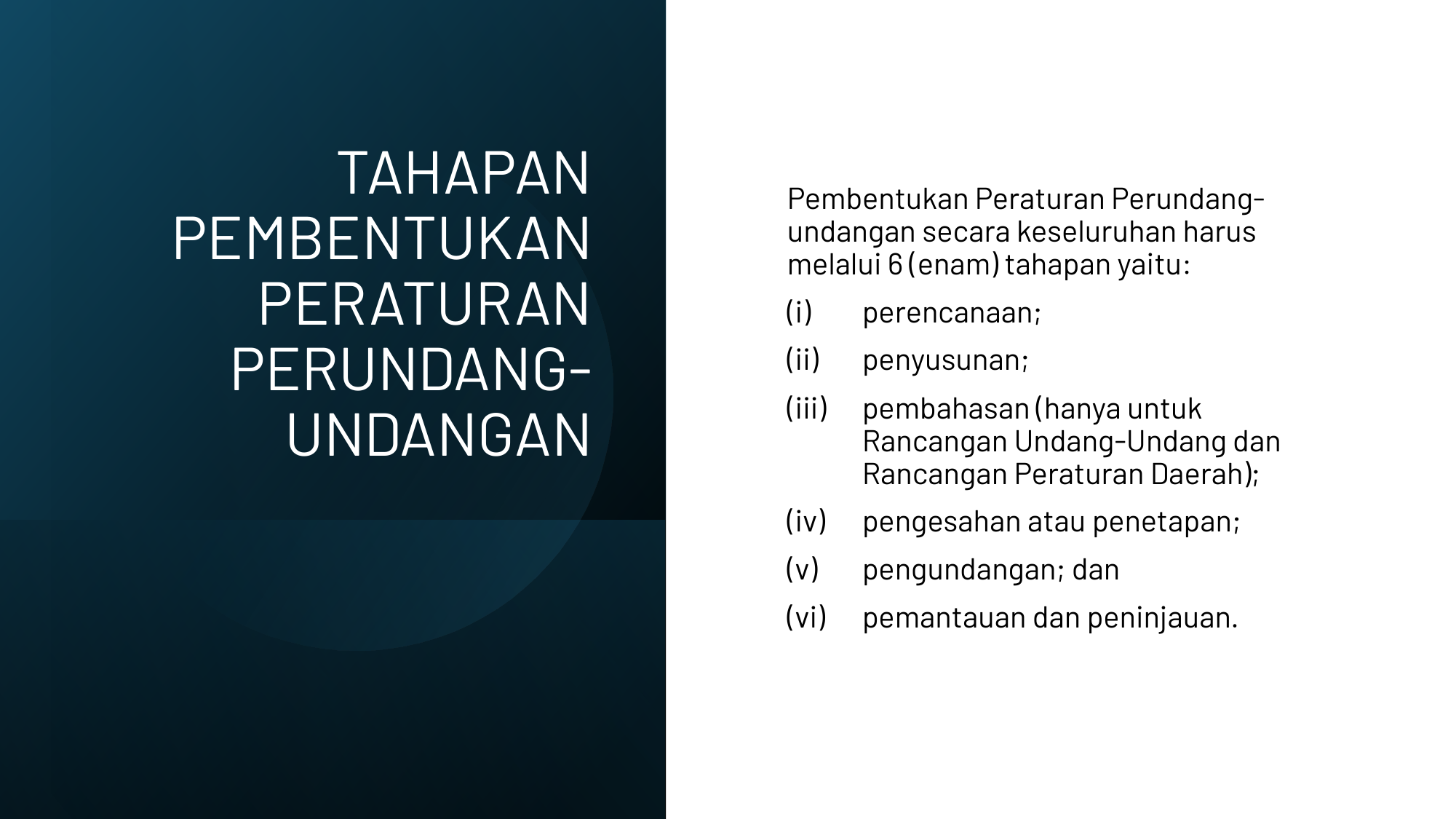

# TAHAPAN PEMBENTUKAN PERATURAN PERUNDANG-UNDANGAN

Pembentukan Peraturan Perundang-undangan secara keseluruhan harus melalui 6 (enam) tahapan yaitu:
perencanaan;
penyusunan;
pembahasan (hanya untuk Rancangan Undang-Undang dan Rancangan Peraturan Daerah);
pengesahan atau penetapan;
pengundangan; dan
pemantauan dan peninjauan.